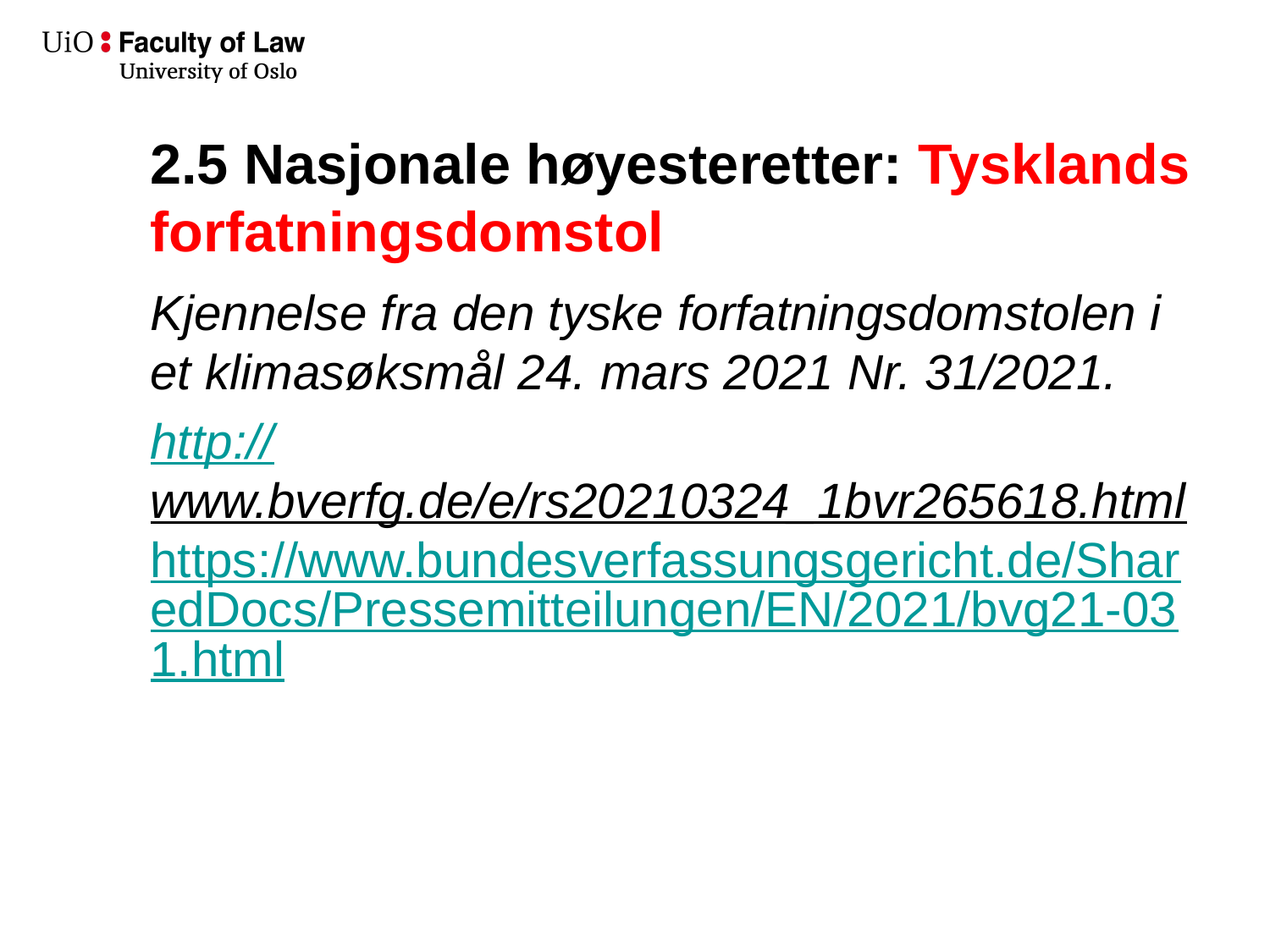

# 2.5 Nasjonale høyesteretter: Tysklands forfatningsdomstol
Kjennelse fra den tyske forfatningsdomstolen i et klimasøksmål 24. mars 2021 Nr. 31/2021.
http://www.bverfg.de/e/rs20210324_1bvr265618.html https://www.bundesverfassungsgericht.de/SharedDocs/Pressemitteilungen/EN/2021/bvg21-031.html